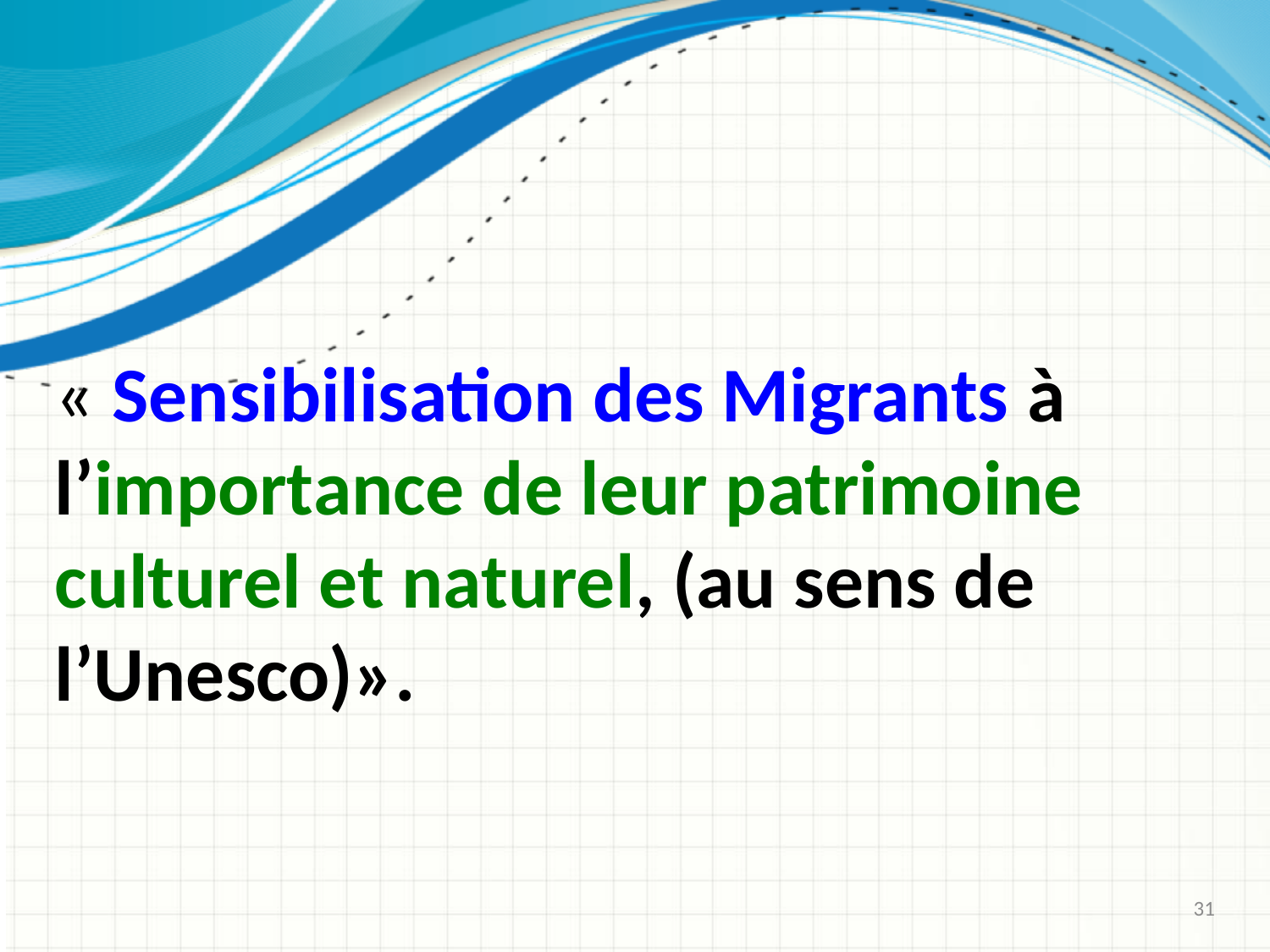

#
« Sensibilisation des Migrants à l’importance de leur patrimoine culturel et naturel, (au sens de l’Unesco)».

31